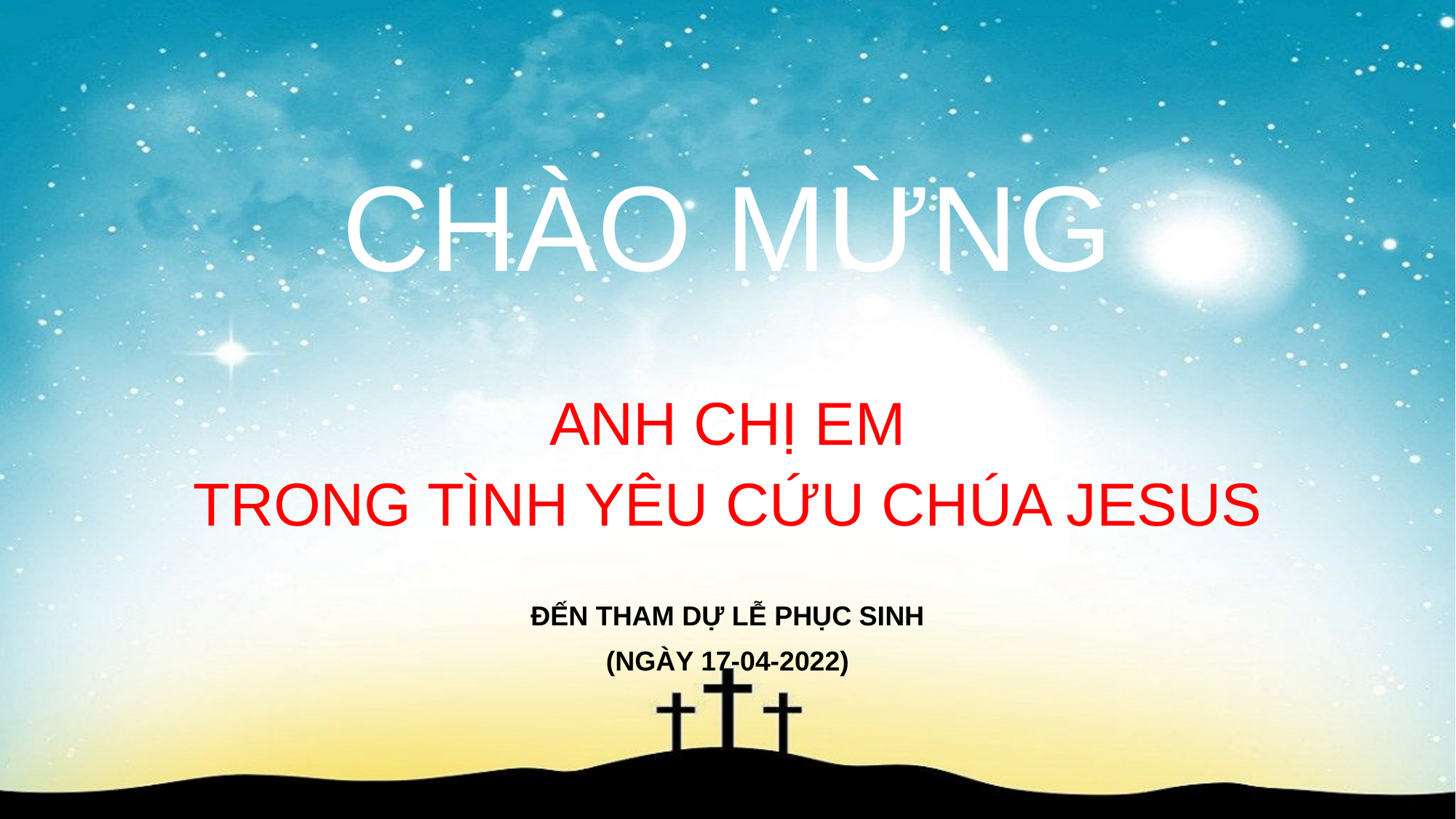

CHÀO MỪNG

ANH CHỊ EM
TRONG TÌNH YÊU CỨU CHÚA JESUS

ĐẾN THAM DỰ LỄ PHỤC SINH
(NGÀY 17-04-2022)